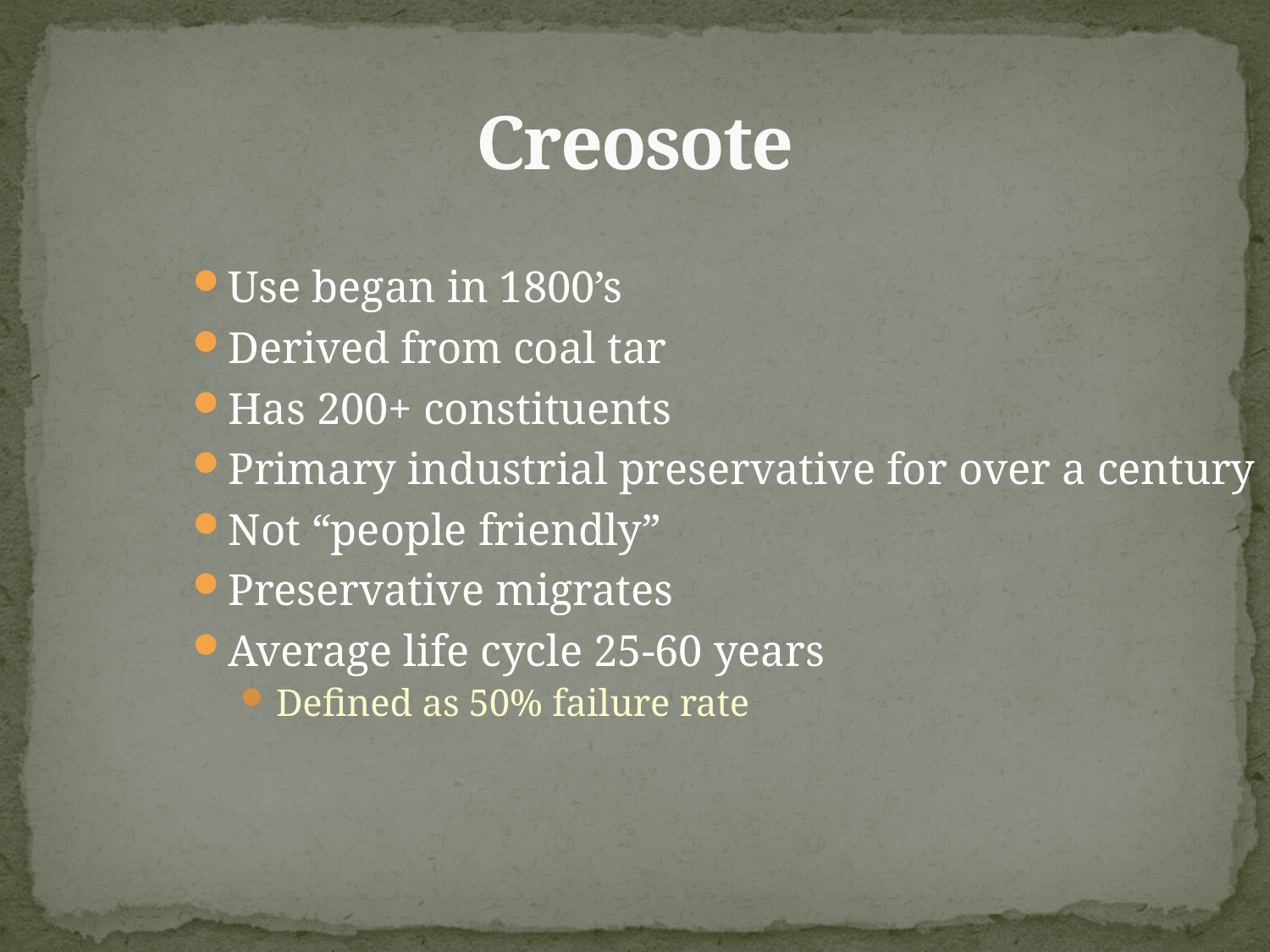

# Creosote
Use began in 1800’s
Derived from coal tar
Has 200+ constituents
Primary industrial preservative for over a century
Not “people friendly”
Preservative migrates
Average life cycle 25-60 years
Defined as 50% failure rate